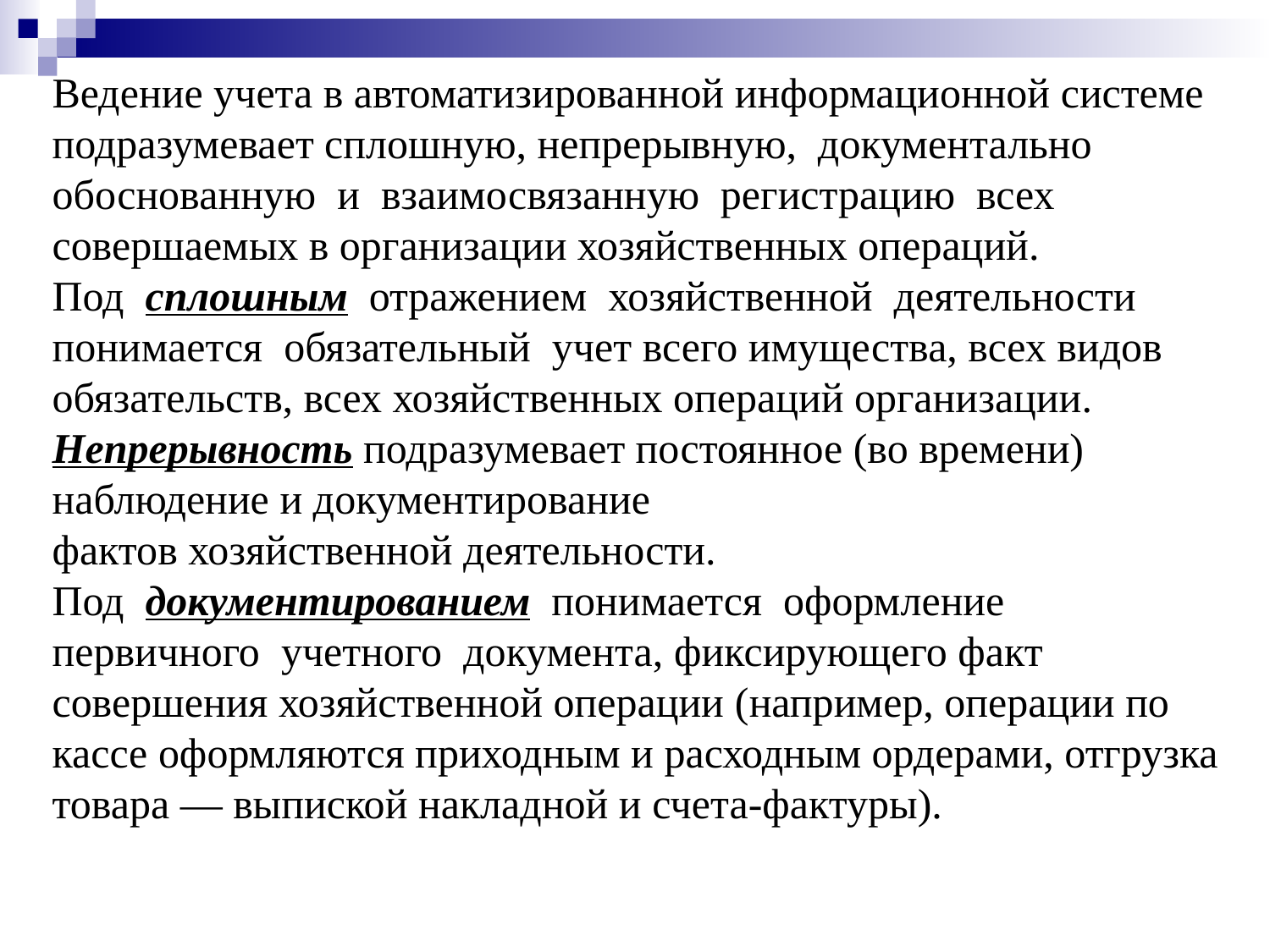

Ведение учета в автоматизированной информационной системе подразумевает сплошную, непрерывную,  документально  обоснованную  и  взаимосвязанную  регистрацию  всех совершаемых в организации хозяйственных операций.
Под  сплошным  отражением  хозяйственной  деятельности  понимается  обязательный  учет всего имущества, всех видов обязательств, всех хозяйственных операций организации.
Непрерывность подразумевает постоянное (во времени) наблюдение и документирование
фактов хозяйственной деятельности.
Под  документированием  понимается  оформление  первичного  учетного  документа, фиксирующего факт совершения хозяйственной операции (например, операции по кассе оформляются приходным и расходным ордерами, отгрузка товара — выпиской накладной и счета-фактуры).